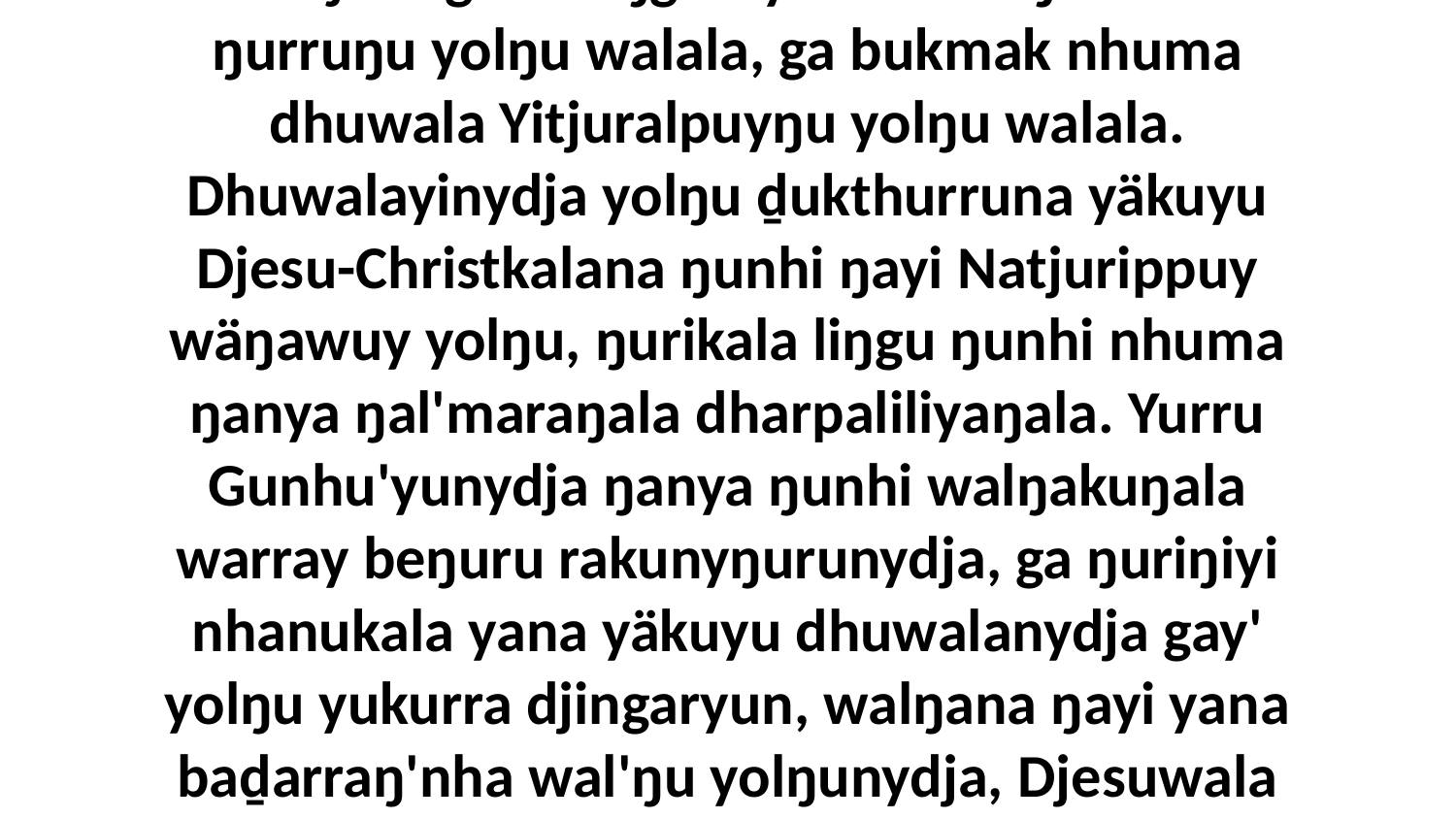

10 Ŋäka ga marŋgithiya nhuma ŋurru'-ŋurruŋu yolŋu walala, ga bukmak nhuma dhuwala Yitjuralpuyŋu yolŋu walala. Dhuwalayinydja yolŋu ḏukthurruna yäkuyu Djesu-Christkalana ŋunhi ŋayi Natjurippuy wäŋawuy yolŋu, ŋurikala liŋgu ŋunhi nhuma ŋanya ŋal'maraŋala dharpaliliyaŋala. Yurru Gunhu'yunydja ŋanya ŋunhi walŋakuŋala warray beŋuru rakunyŋurunydja, ga ŋuriŋiyi nhanukala yana yäkuyu dhuwalanydja gay' yolŋu yukurra djingaryun, walŋana ŋayi yana baḏarraŋ'nha wal'ŋu yolŋunydja, Djesuwala yana yäkuyu.